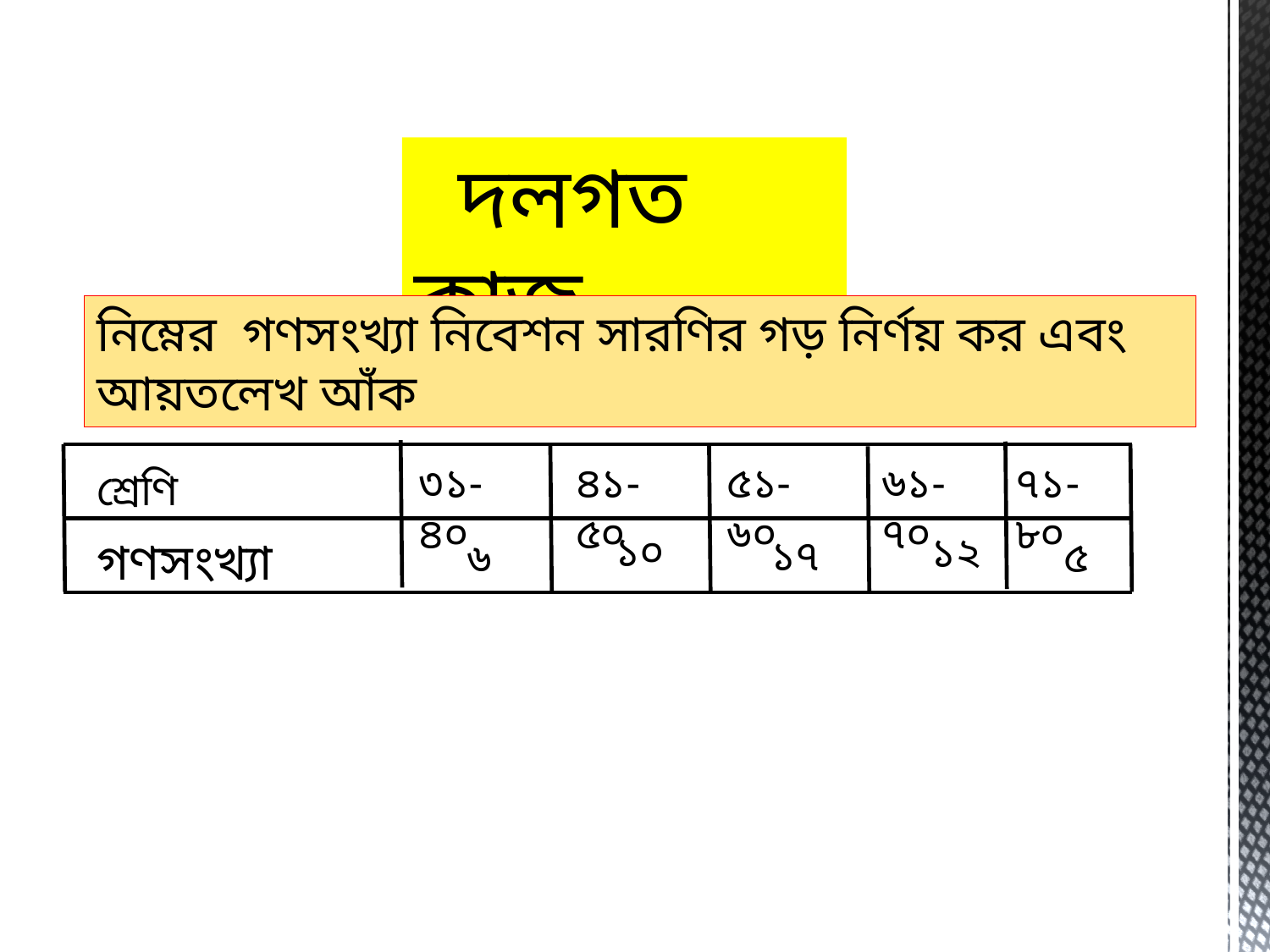

দলগত কাজ
নিম্নের  গণসংখ্যা নিবেশন সারণির গড় নির্ণয় কর এবং আয়তলেখ আঁক
৭১-৮০
৪১-৫০
৫১-৬০
৬১-৭০
৩১-৪০
শ্রেণি
    ১০
    ১২
    ১৭
    ৫
গণসংখ্যা
    ৬